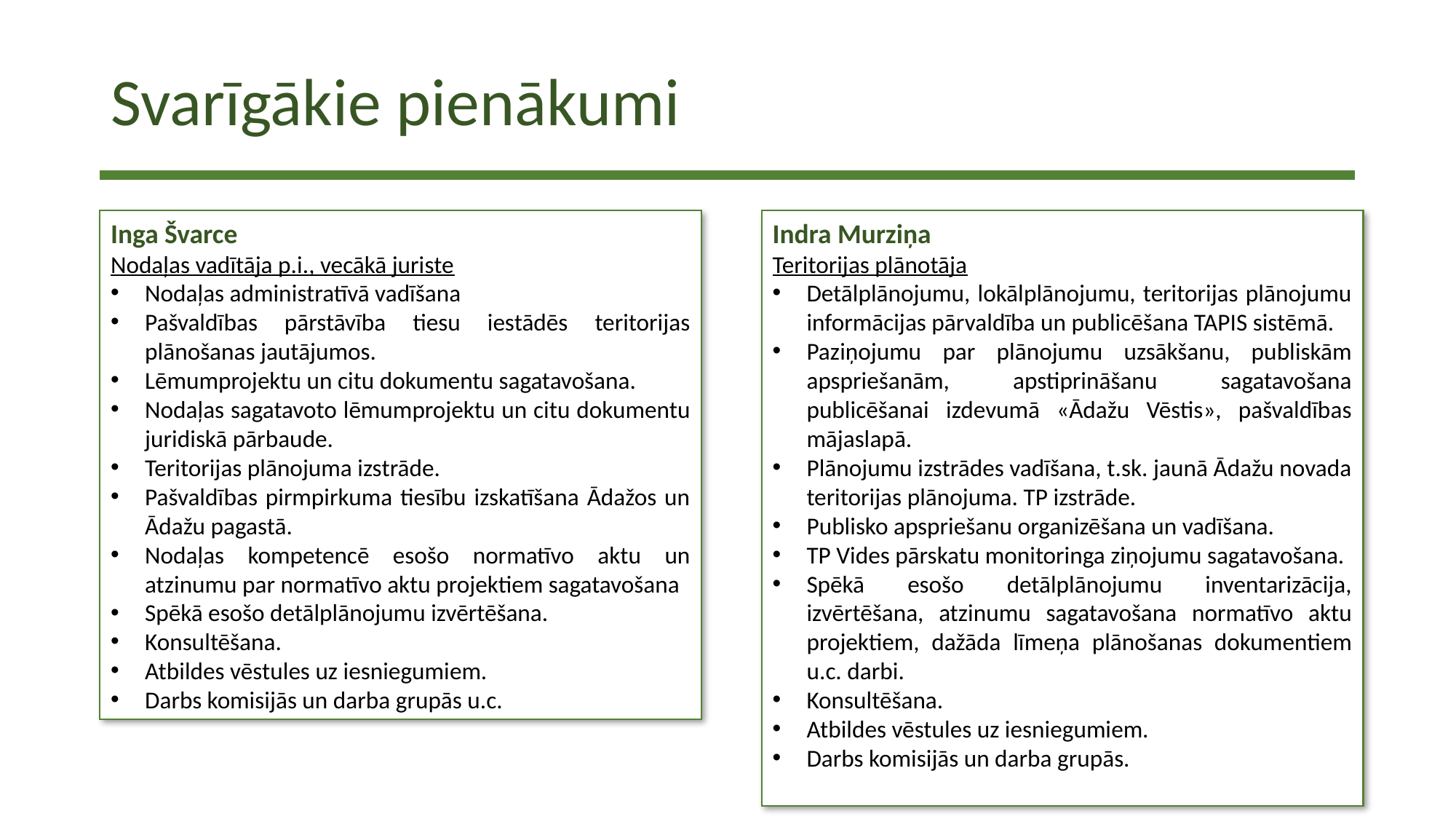

# Svarīgākie pienākumi
Inga Švarce
Nodaļas vadītāja p.i., vecākā juriste
Nodaļas administratīvā vadīšana
Pašvaldības pārstāvība tiesu iestādēs teritorijas plānošanas jautājumos.
Lēmumprojektu un citu dokumentu sagatavošana.
Nodaļas sagatavoto lēmumprojektu un citu dokumentu juridiskā pārbaude.
Teritorijas plānojuma izstrāde.
Pašvaldības pirmpirkuma tiesību izskatīšana Ādažos un Ādažu pagastā.
Nodaļas kompetencē esošo normatīvo aktu un atzinumu par normatīvo aktu projektiem sagatavošana
Spēkā esošo detālplānojumu izvērtēšana.
Konsultēšana.
Atbildes vēstules uz iesniegumiem.
Darbs komisijās un darba grupās u.c.
Indra Murziņa
Teritorijas plānotāja
Detālplānojumu, lokālplānojumu, teritorijas plānojumu informācijas pārvaldība un publicēšana TAPIS sistēmā.
Paziņojumu par plānojumu uzsākšanu, publiskām apspriešanām, apstiprināšanu sagatavošana publicēšanai izdevumā «Ādažu Vēstis», pašvaldības mājaslapā.
Plānojumu izstrādes vadīšana, t.sk. jaunā Ādažu novada teritorijas plānojuma. TP izstrāde.
Publisko apspriešanu organizēšana un vadīšana.
TP Vides pārskatu monitoringa ziņojumu sagatavošana.
Spēkā esošo detālplānojumu inventarizācija, izvērtēšana, atzinumu sagatavošana normatīvo aktu projektiem, dažāda līmeņa plānošanas dokumentiem u.c. darbi.
Konsultēšana.
Atbildes vēstules uz iesniegumiem.
Darbs komisijās un darba grupās.